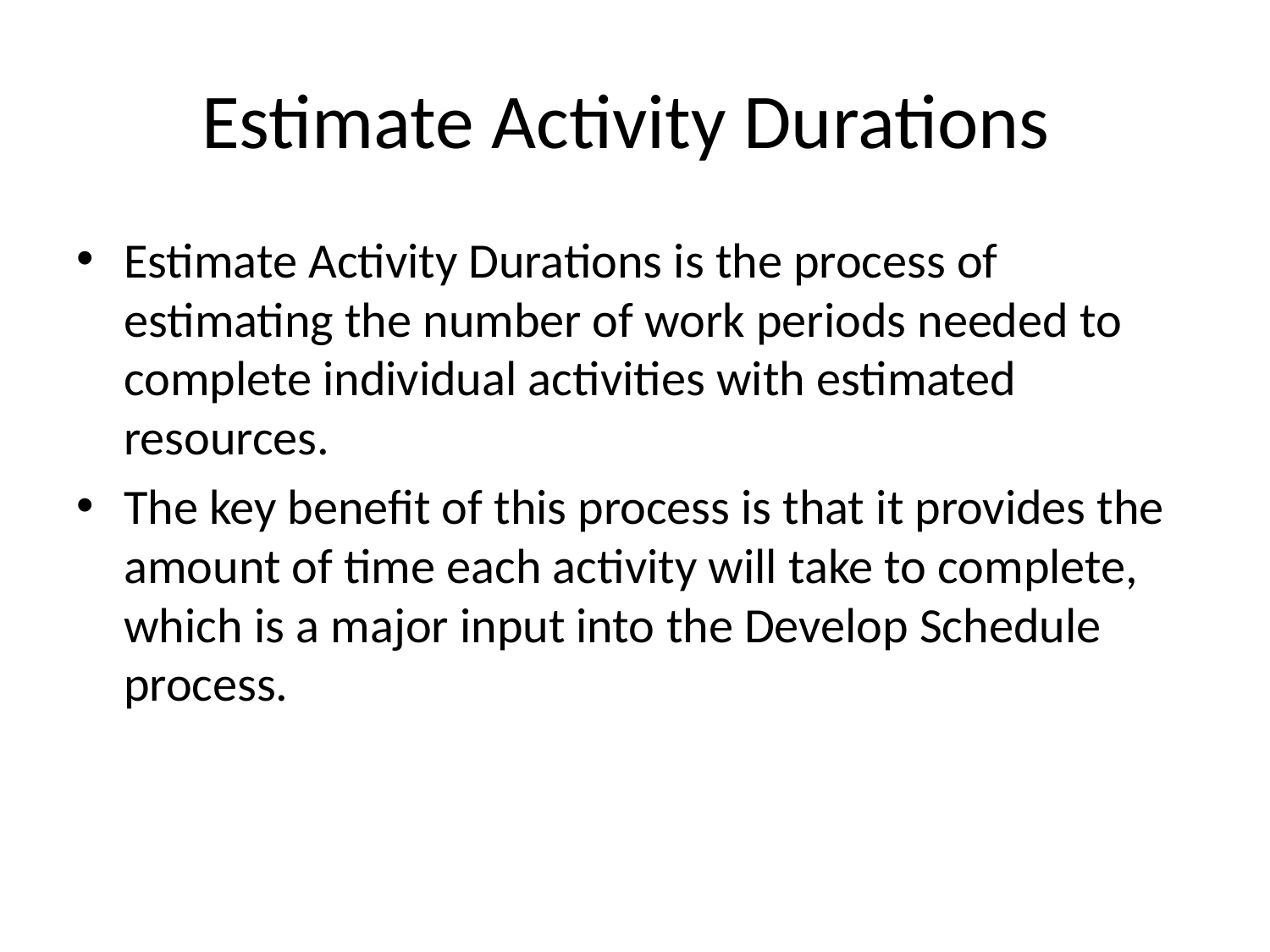

# Estimate Activity Durations
Estimate Activity Durations is the process of estimating the number of work periods needed to complete individual activities with estimated resources.
The key benefit of this process is that it provides the amount of time each activity will take to complete, which is a major input into the Develop Schedule process.